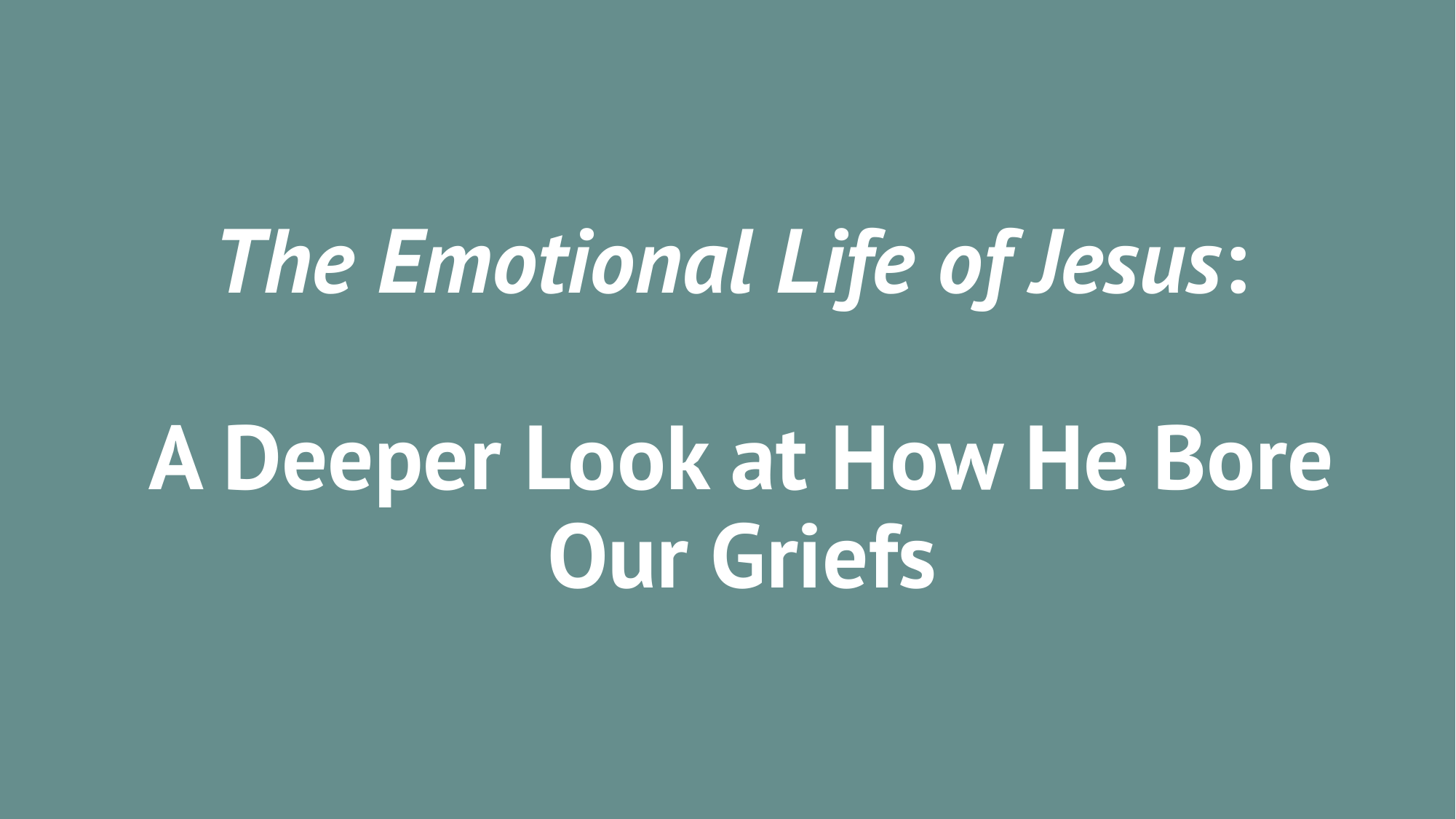

# The Emotional Life of Jesus: A Deeper Look at How He Bore Our Griefs